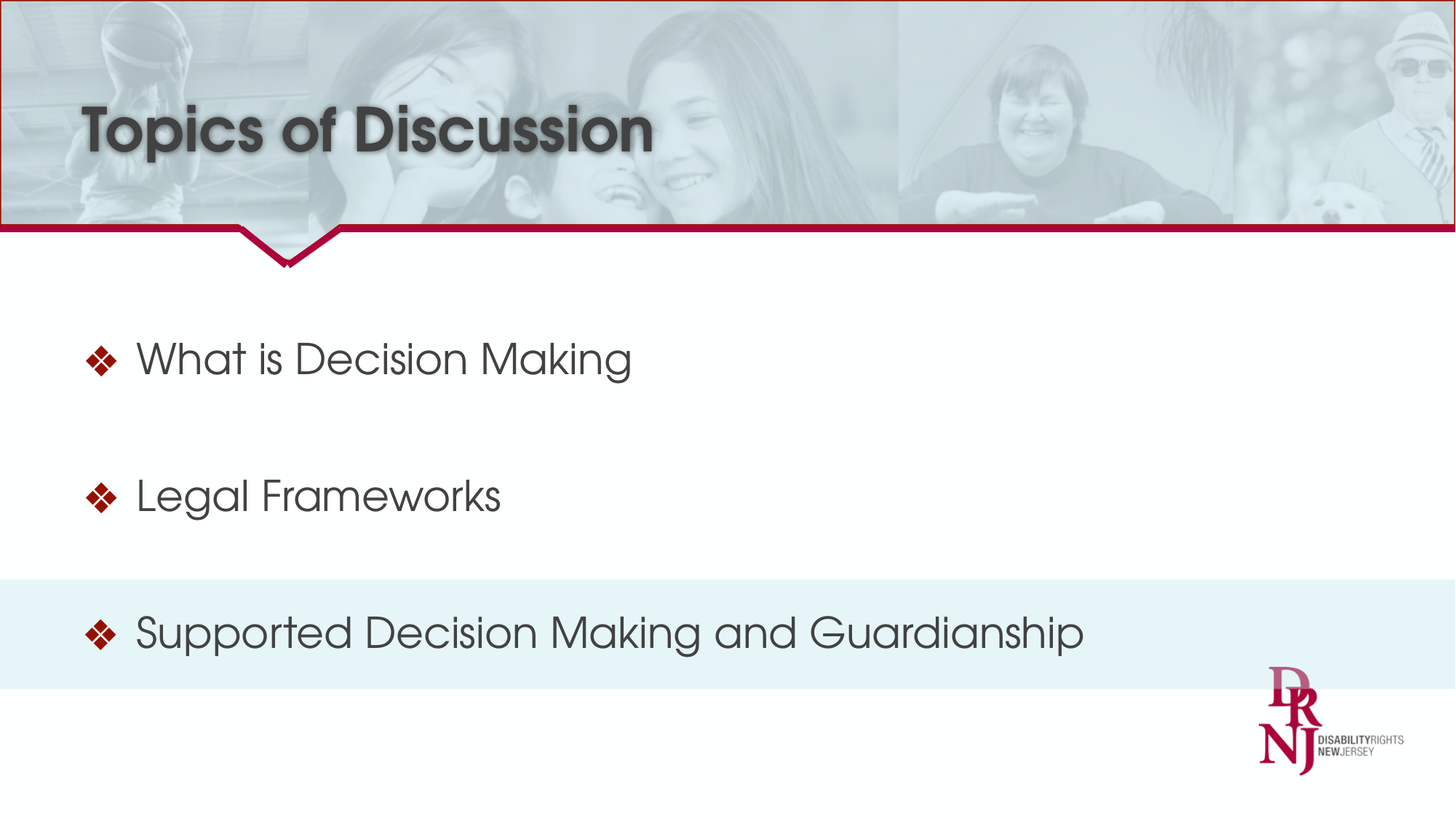

# Topics of Discussion
What is Decision Making

Legal Frameworks

Supported Decision Making and Guardianship